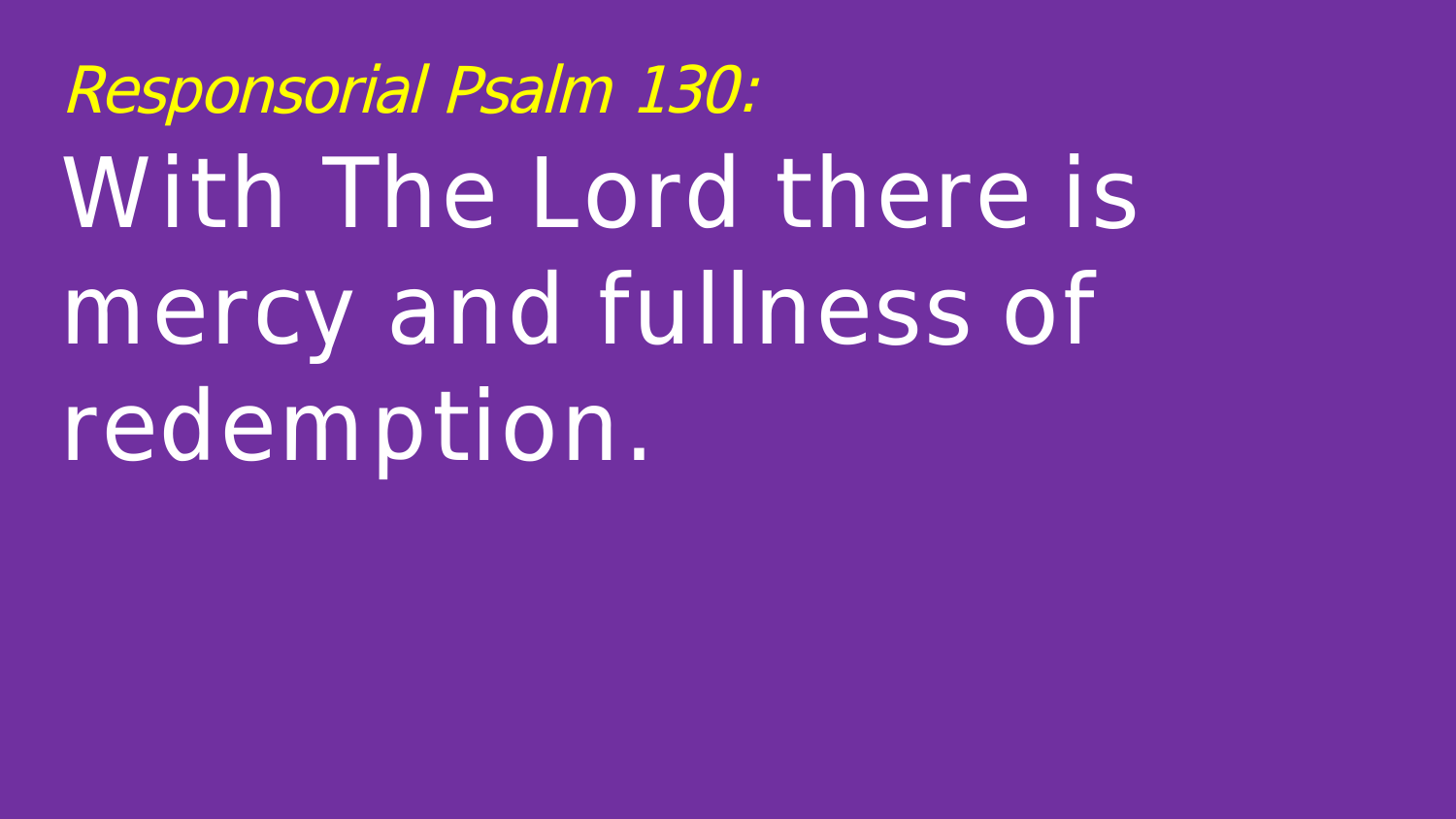

Responsorial Psalm 130:
With The Lord there is mercy and fullness of redemption.